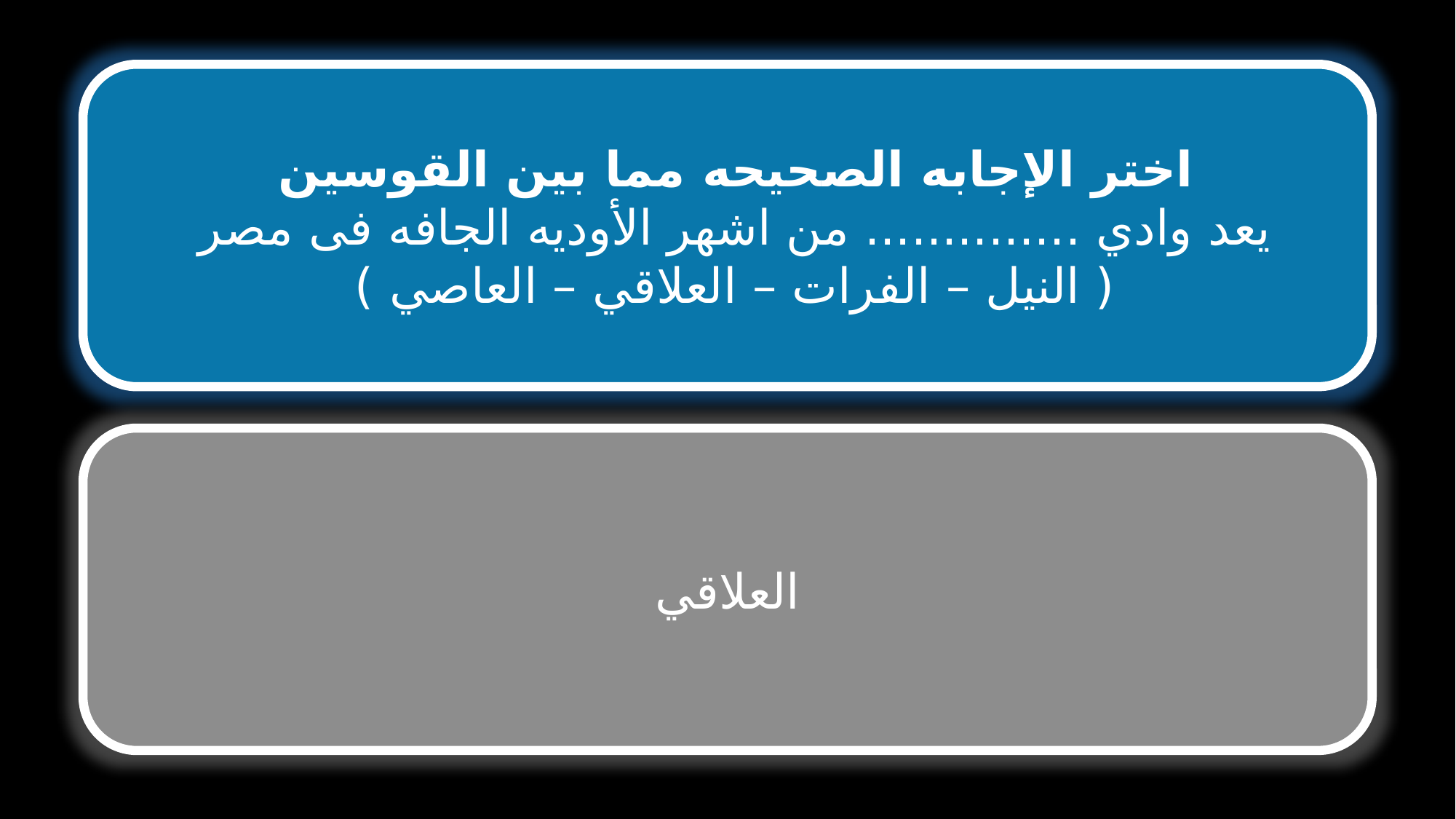

اختر الإجابه الصحيحه مما بين القوسين
يعد وادي .............. من اشهر الأوديه الجافه فى مصر
( النيل – الفرات – العلاقي – العاصي )
العلاقي